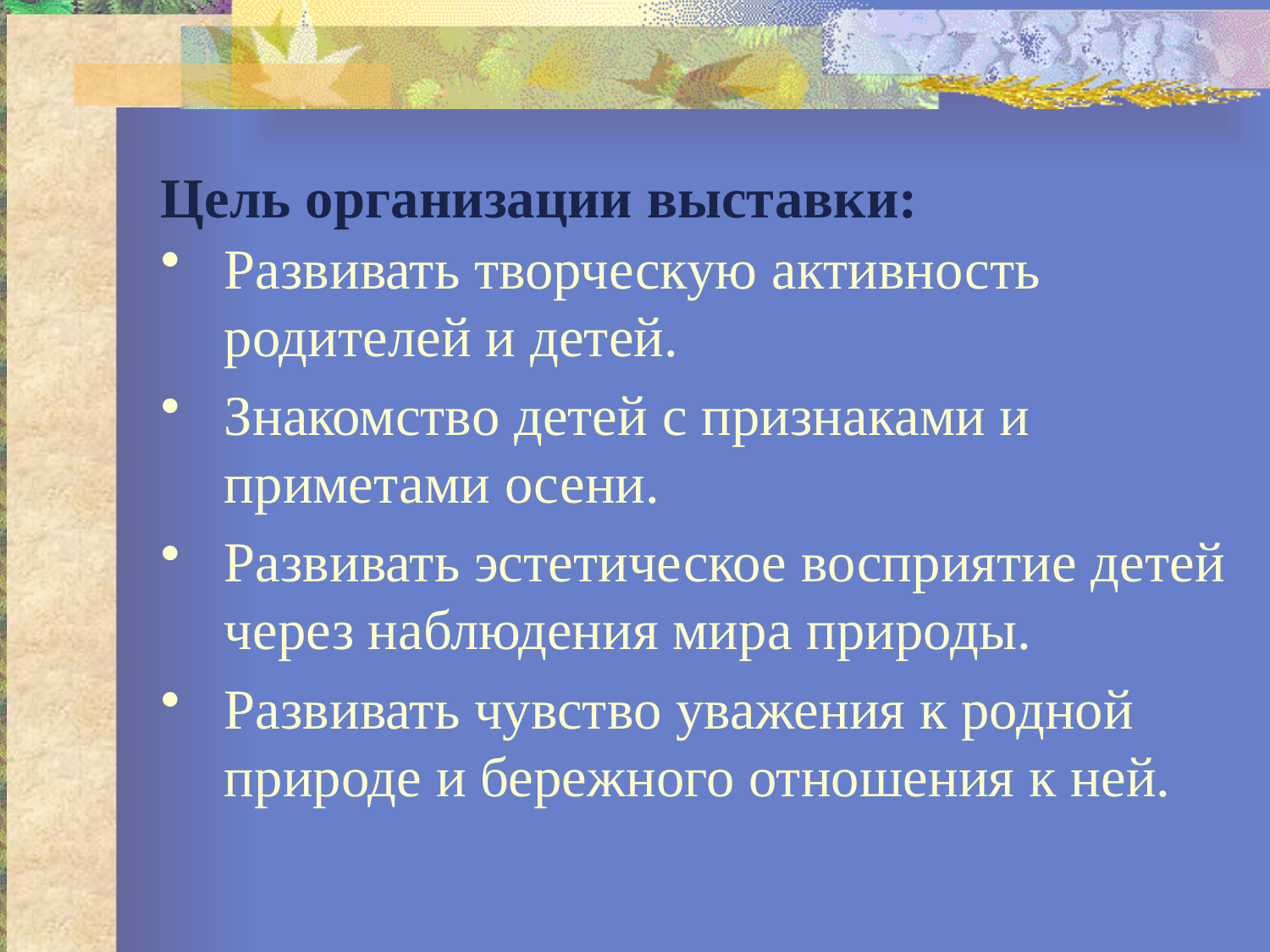

# Цель организации выставки:
Развивать творческую активность родителей и детей.
Знакомство детей с признаками и приметами осени.
Развивать эстетическое восприятие детей через наблюдения мира природы.
Развивать чувство уважения к родной природе и бережного отношения к ней.